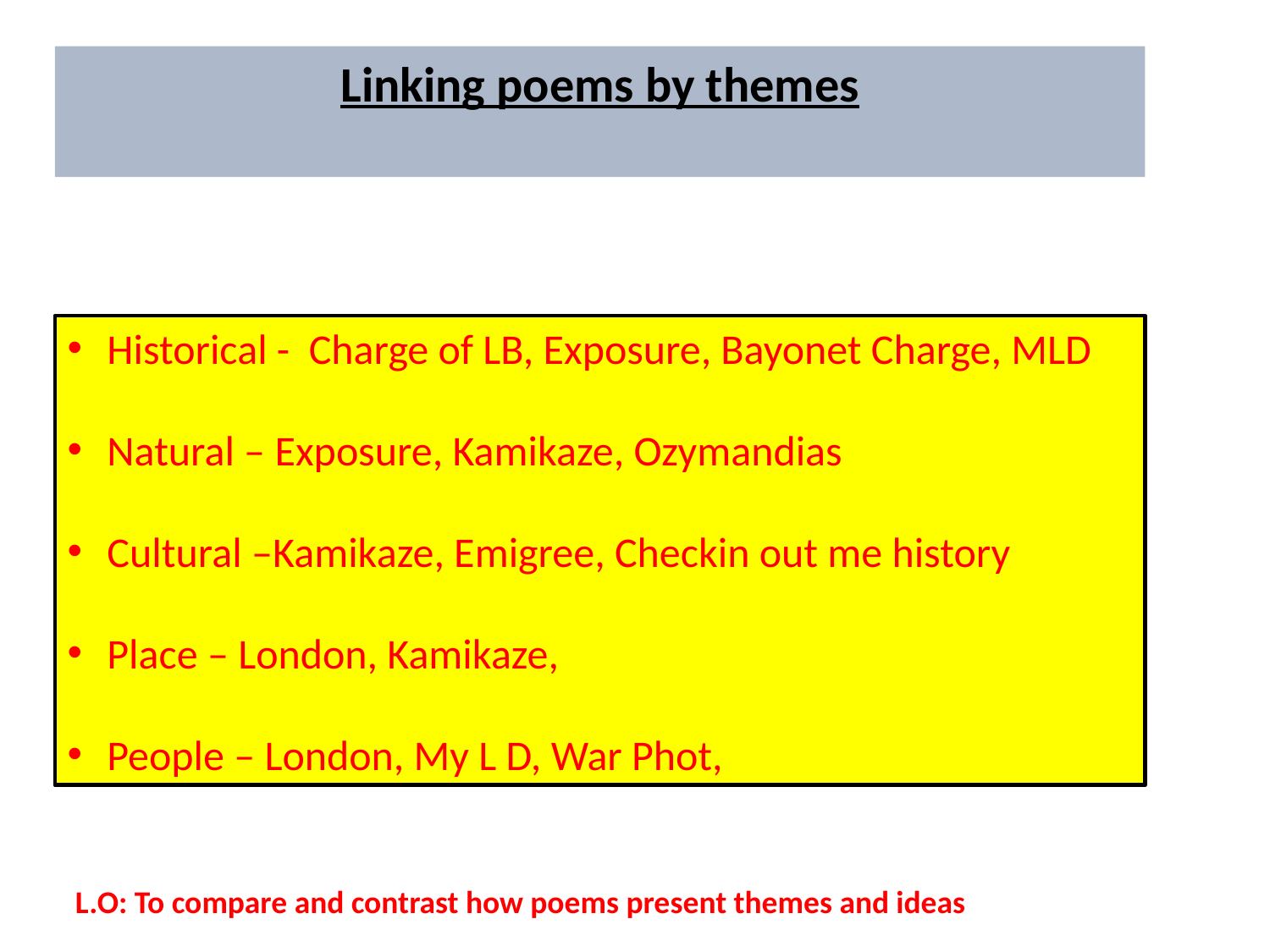

Linking poems by themes

Historical -  Charge of LB, Exposure, Bayonet Charge, MLD

Natural – Exposure, Kamikaze, Ozymandias

Cultural –Kamikaze, Emigree, Checkin out me history

Place – London, Kamikaze,

People – London, My L D, War Phot,
L.O: To compare and contrast how poems present themes and ideas